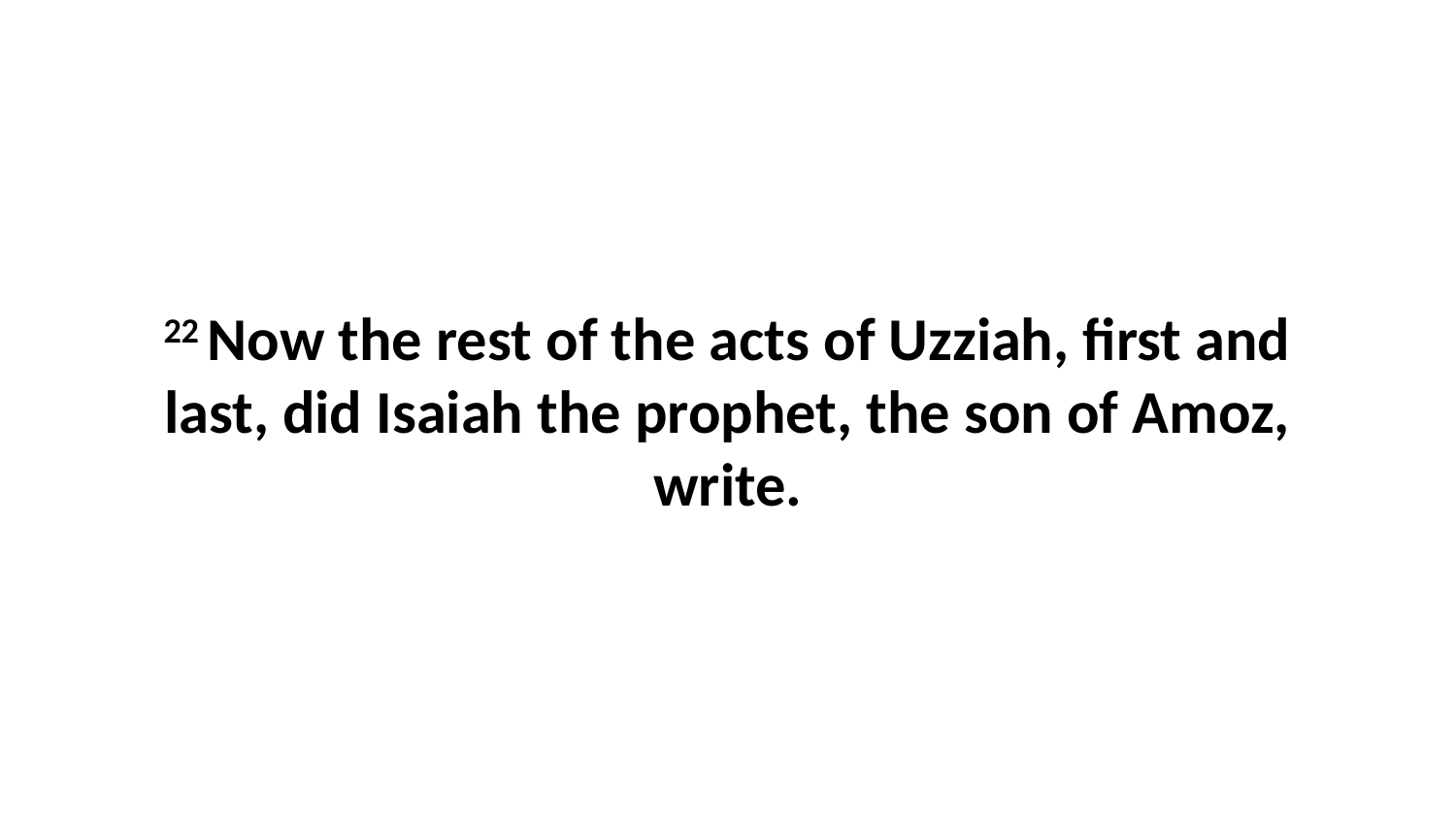

22 Now the rest of the acts of Uzziah, first and last, did Isaiah the prophet, the son of Amoz, write.